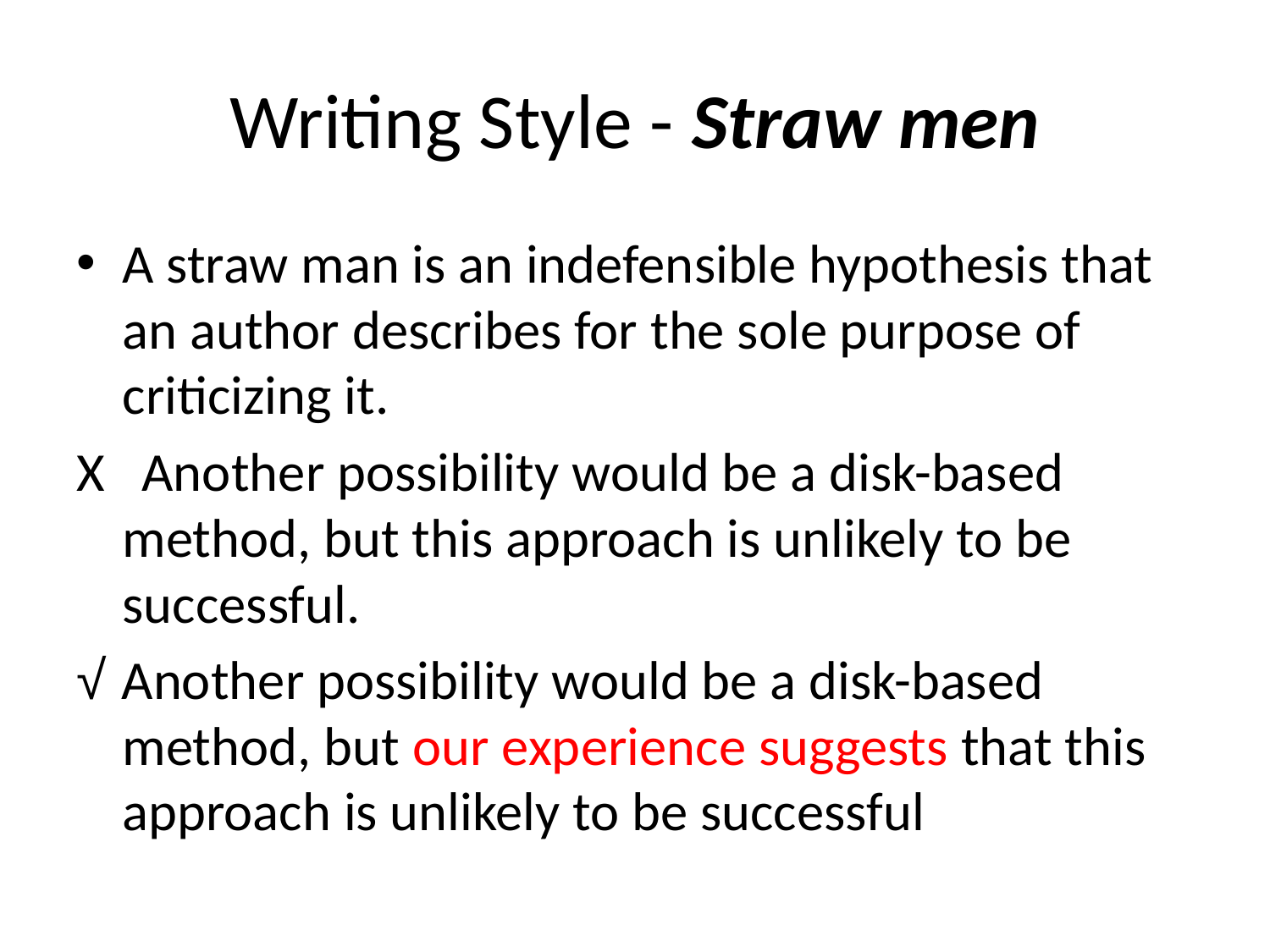

# Writing Style - Straw men
A straw man is an indefensible hypothesis that an author describes for the sole purpose of criticizing it.
X   Another possibility would be a disk-based method, but this approach is unlikely to be successful.
√ Another possibility would be a disk-based method, but our experience suggests that this approach is unlikely to be successful